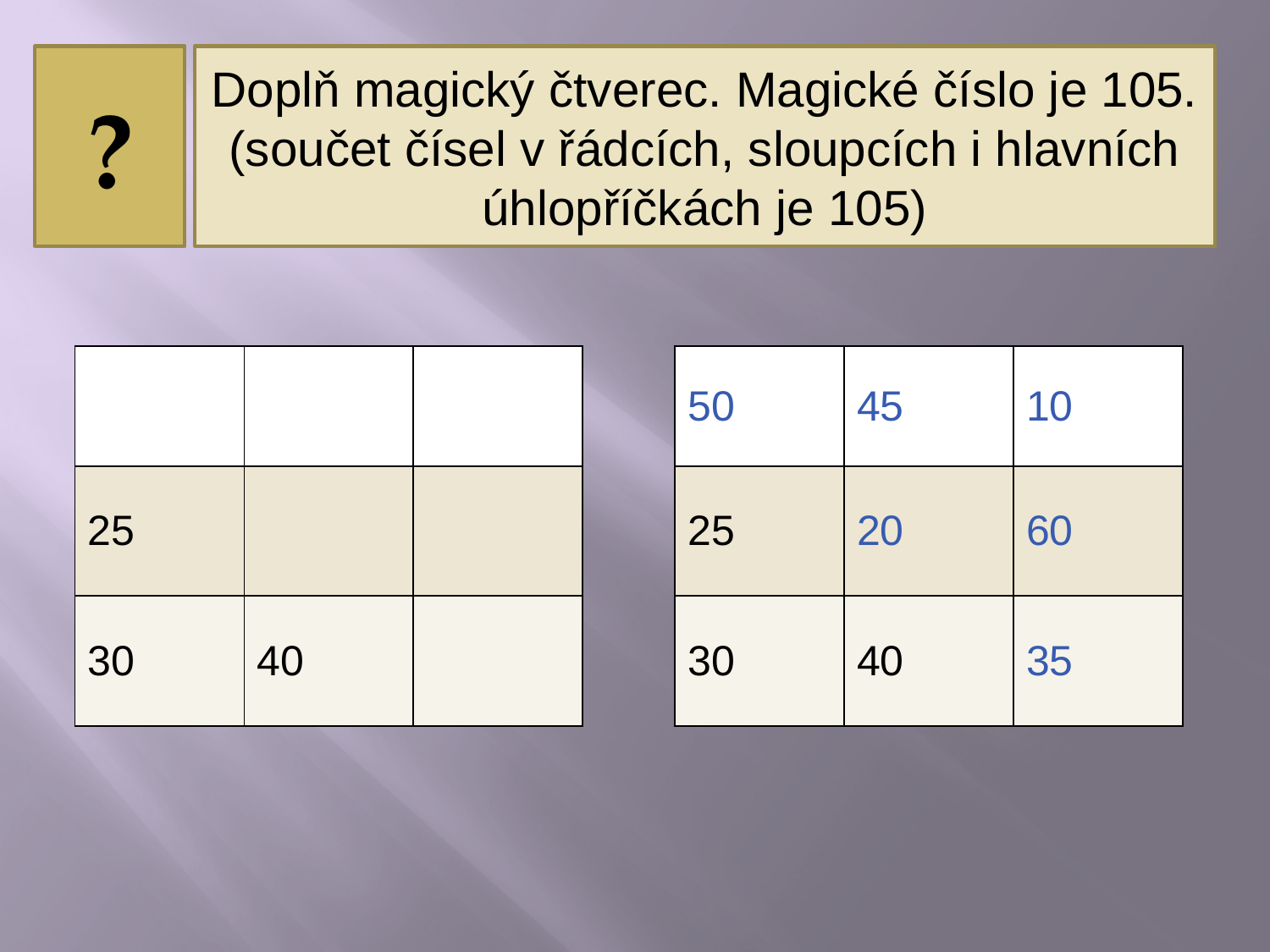

?
Doplň magický čtverec. Magické číslo je 105.
(součet čísel v řádcích, sloupcích i hlavních úhlopříčkách je 105)
|  |  |  |
| --- | --- | --- |
| 25 |  |  |
| 30 | 40 |  |
| 50 | 45 | 10 |
| --- | --- | --- |
| 25 | 20 | 60 |
| 30 | 40 | 35 |